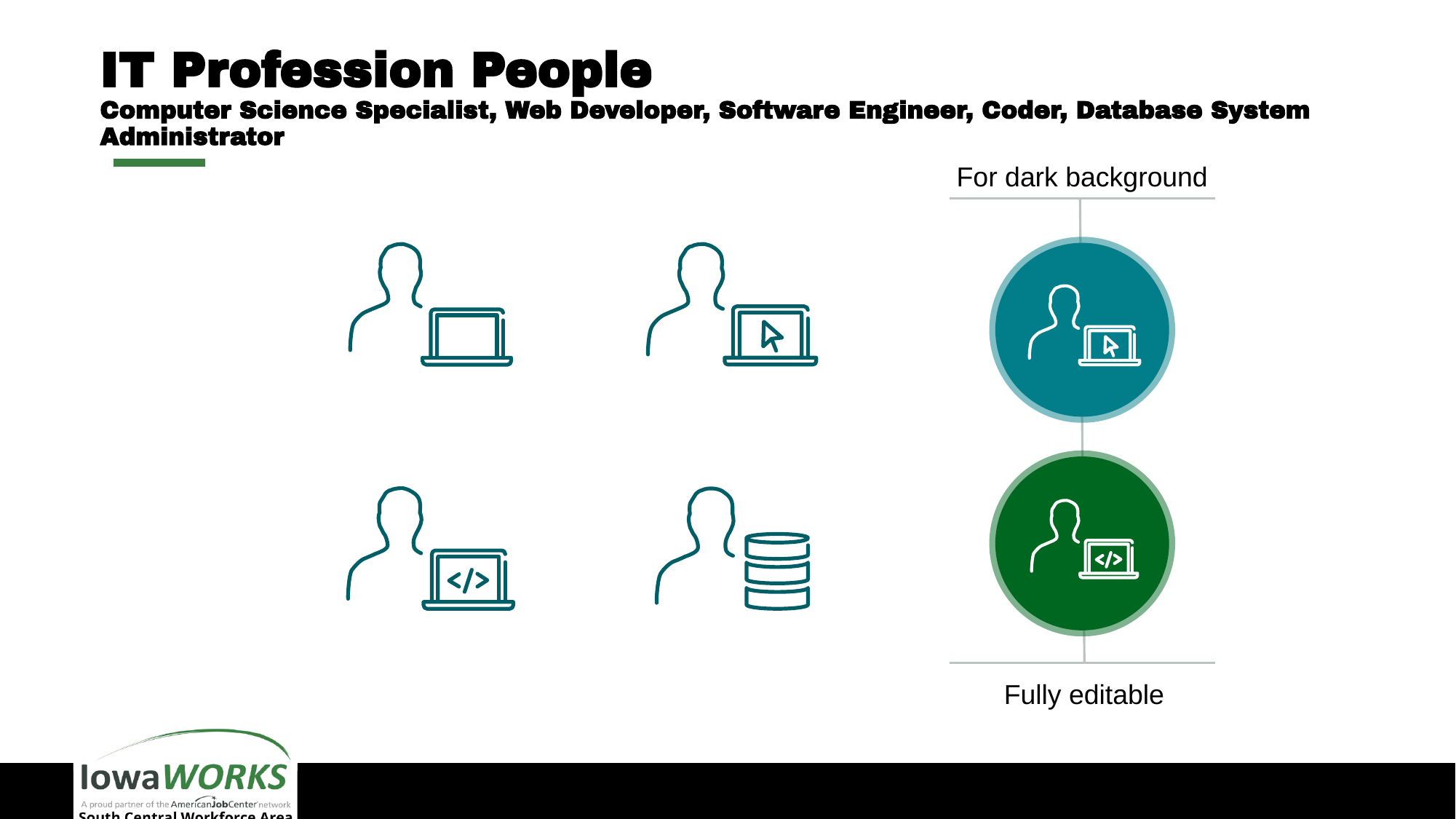

# IT Profession People Computer Science Specialist, Web Developer, Software Engineer, Coder, Database System Administrator
For dark background

Fully editable